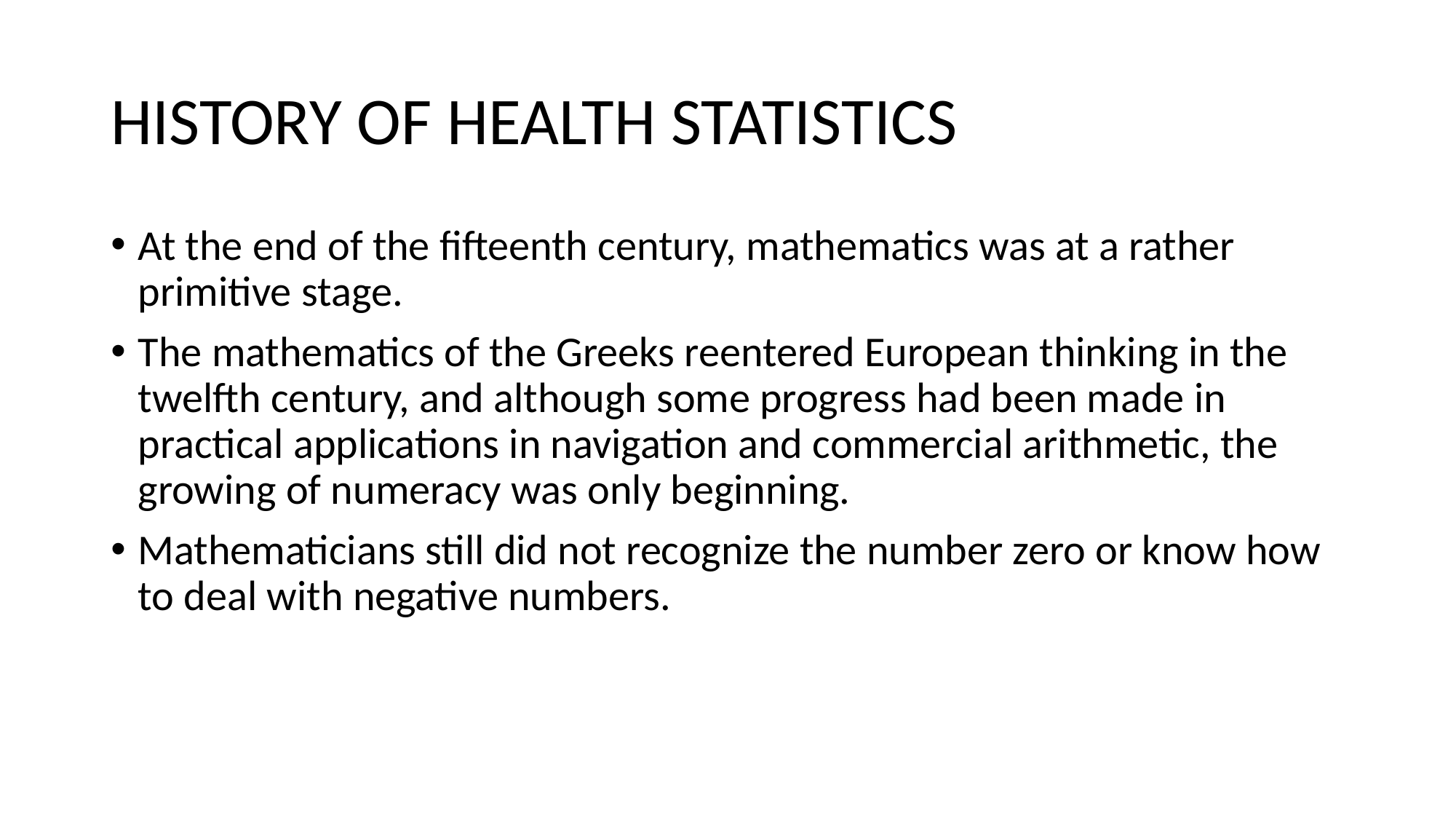

# HISTORY OF HEALTH STATISTICS
At the end of the ﬁfteenth century, mathematics was at a rather primitive stage.
The mathematics of the Greeks reentered European thinking in the twelfth century, and although some progress had been made in practical applications in navigation and commercial arithmetic, the growing of numeracy was only beginning.
Mathematicians still did not recognize the number zero or know how to deal with negative numbers.